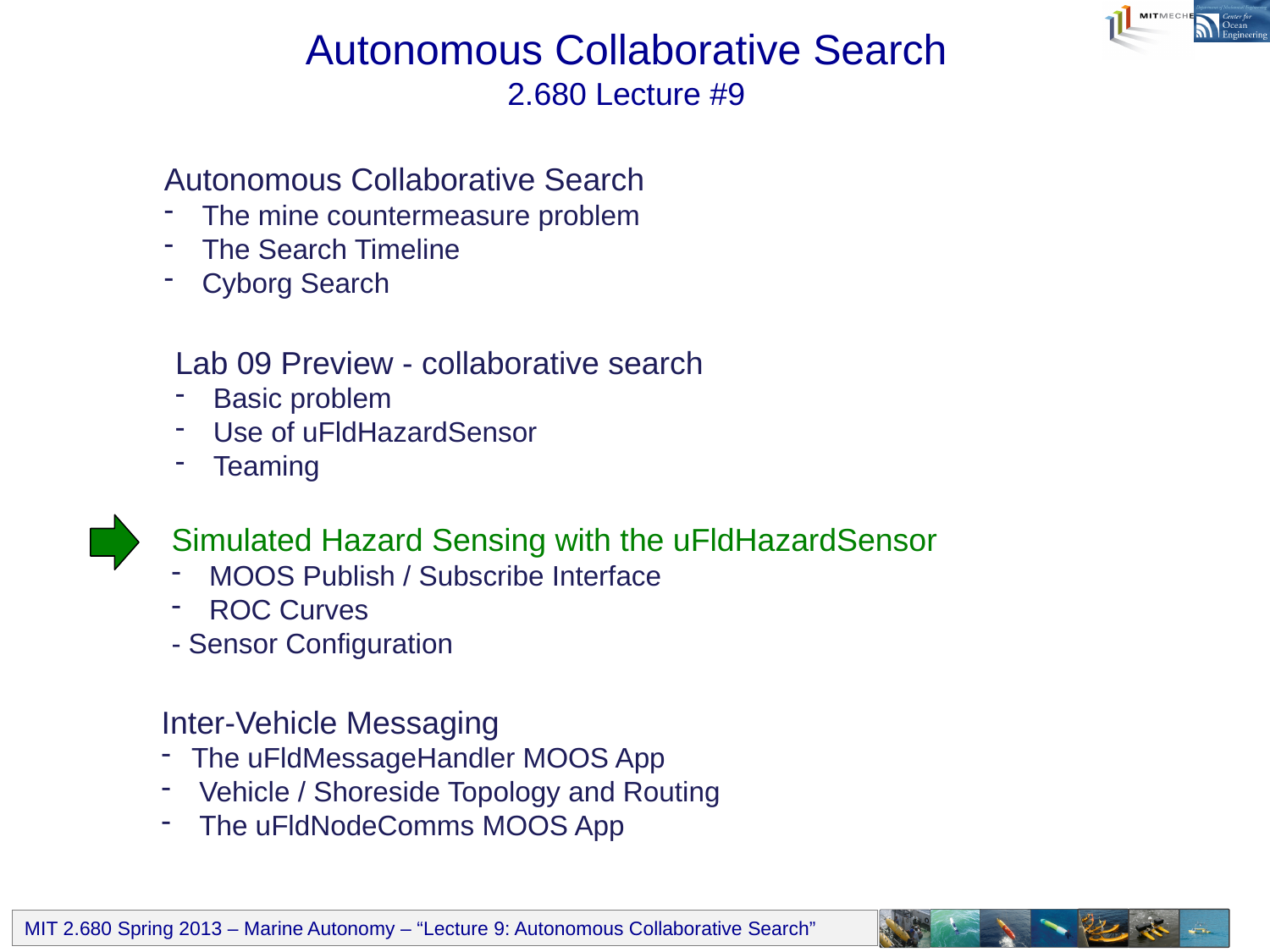

# Autonomous Collaborative Search 2.680 Lecture #9
Autonomous Collaborative Search
 The mine countermeasure problem
 The Search Timeline
 Cyborg Search
Lab 09 Preview - collaborative search
 Basic problem
 Use of uFldHazardSensor
 Teaming
Simulated Hazard Sensing with the uFldHazardSensor
 MOOS Publish / Subscribe Interface
 ROC Curves
- Sensor Configuration

Inter-Vehicle Messaging
The uFldMessageHandler MOOS App
 Vehicle / Shoreside Topology and Routing
 The uFldNodeComms MOOS App